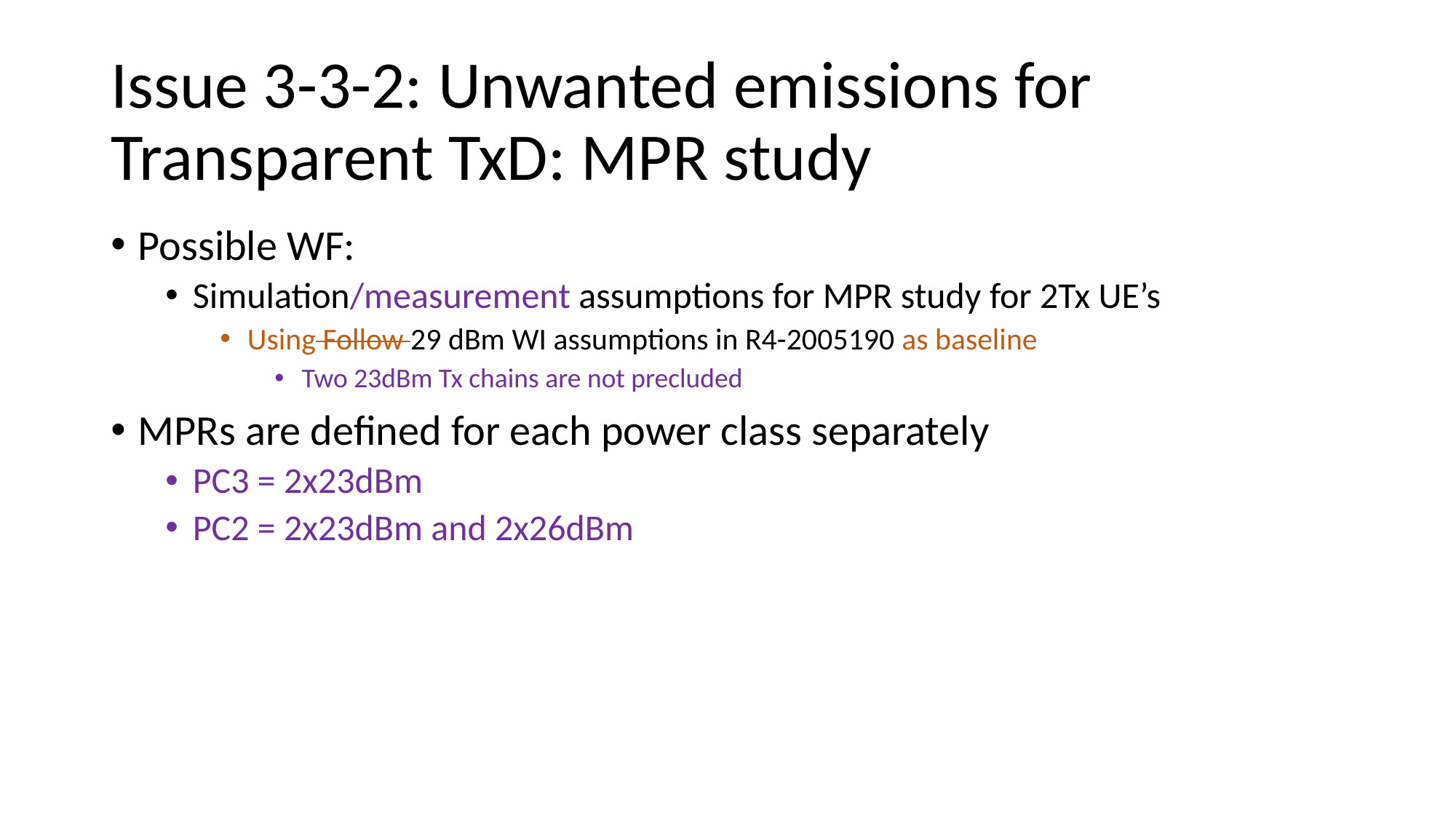

# Issue 3-3-2: Unwanted emissions for Transparent TxD: MPR study
Possible WF:
Simulation/measurement assumptions for MPR study for 2Tx UE’s
Using Follow 29 dBm WI assumptions in R4-2005190 as baseline
Two 23dBm Tx chains are not precluded
MPRs are defined for each power class separately
PC3 = 2x23dBm
PC2 = 2x23dBm and 2x26dBm